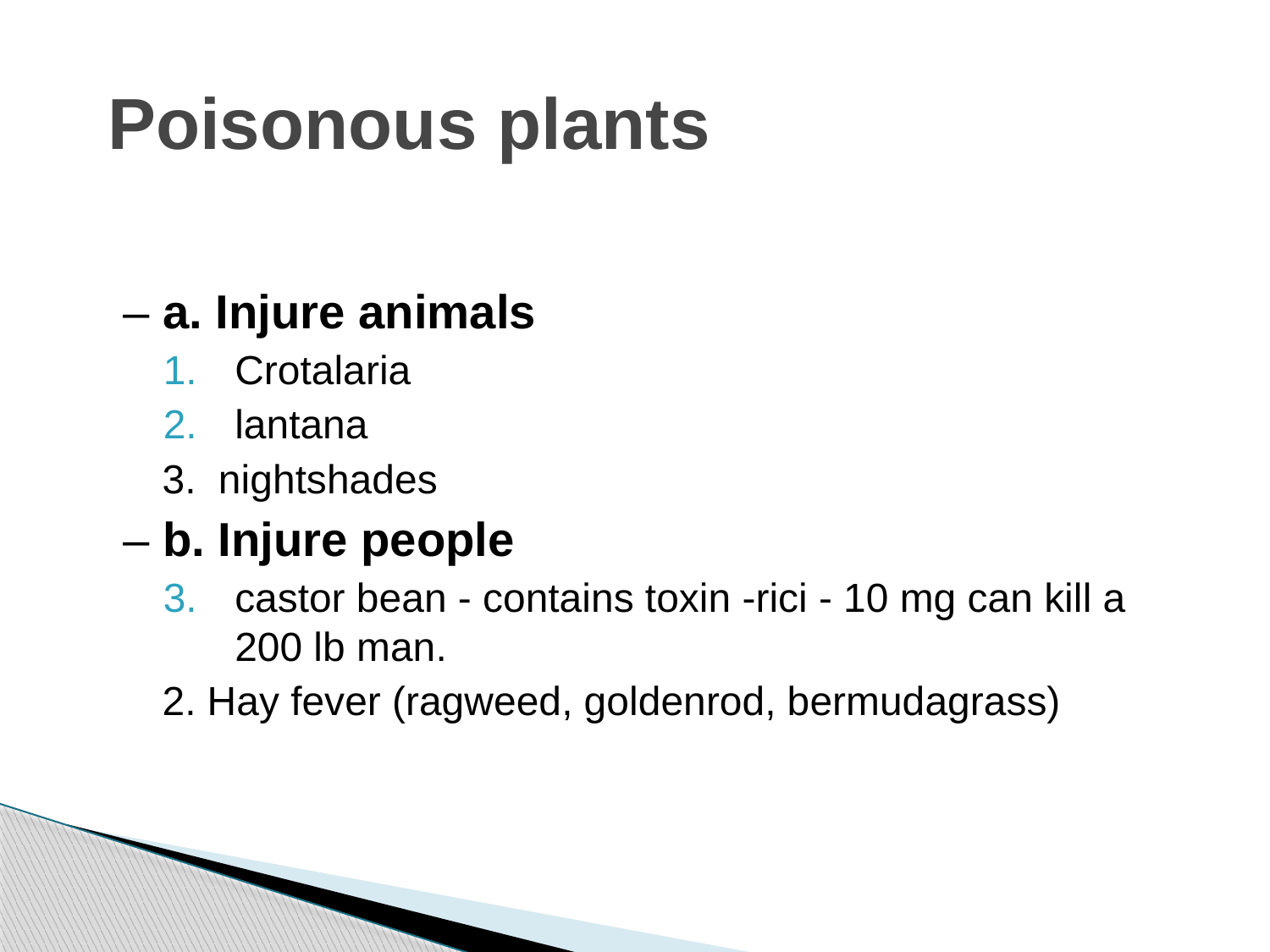

# Poisonous plants
– a. Injure animals
Crotalaria
lantana
3.  nightshades
– b. Injure people
castor bean - contains toxin -rici - 10 mg can kill a 200 lb man.
2. Hay fever (ragweed, goldenrod, bermudagrass)